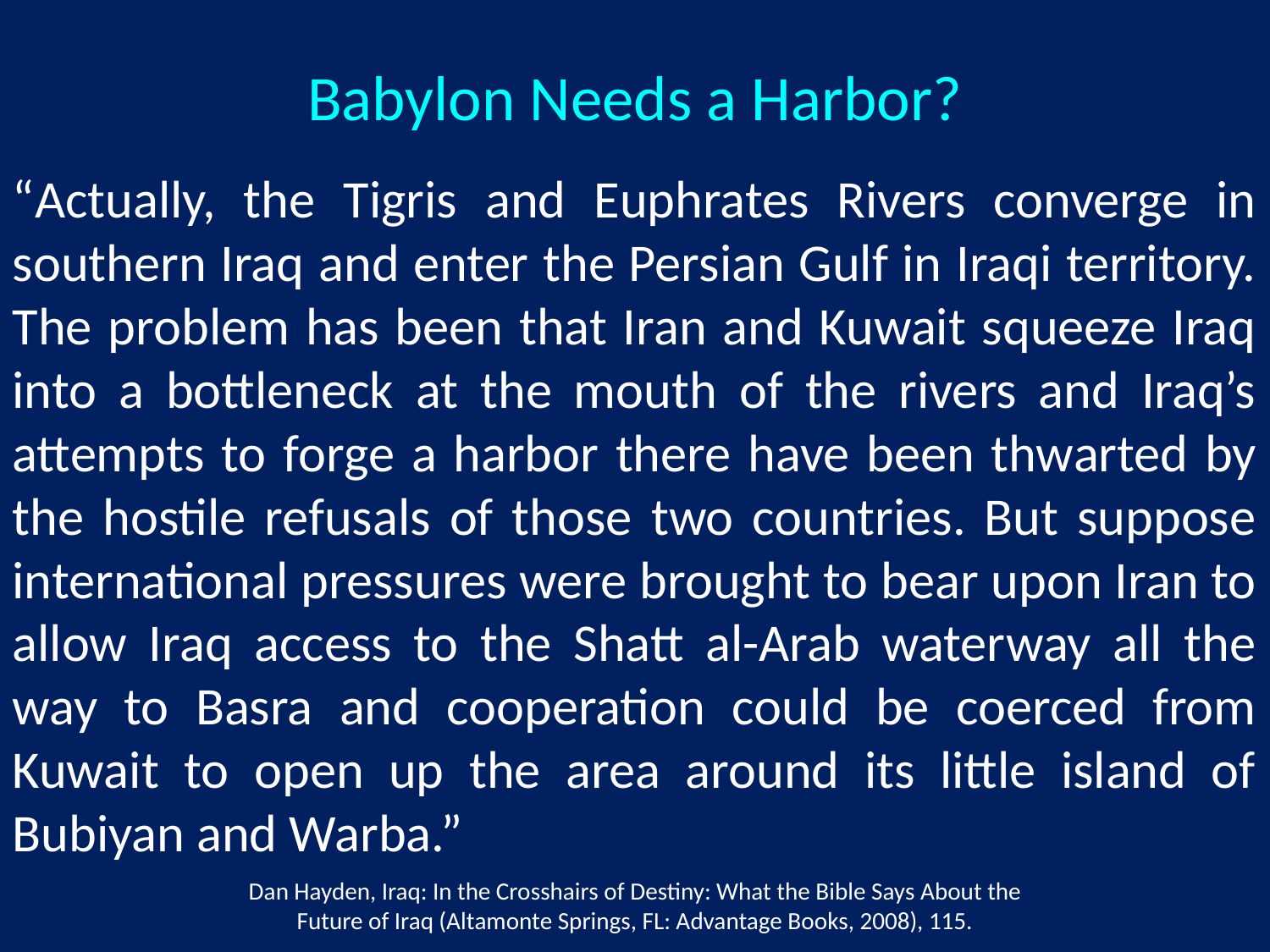

# Babylon Needs a Harbor?
“Actually, the Tigris and Euphrates Rivers converge in southern Iraq and enter the Persian Gulf in Iraqi territory. The problem has been that Iran and Kuwait squeeze Iraq into a bottleneck at the mouth of the rivers and Iraq’s attempts to forge a harbor there have been thwarted by the hostile refusals of those two countries. But suppose international pressures were brought to bear upon Iran to allow Iraq access to the Shatt al-Arab waterway all the way to Basra and cooperation could be coerced from Kuwait to open up the area around its little island of Bubiyan and Warba.”
Dan Hayden, Iraq: In the Crosshairs of Destiny: What the Bible Says About the Future of Iraq (Altamonte Springs, FL: Advantage Books, 2008), 115.